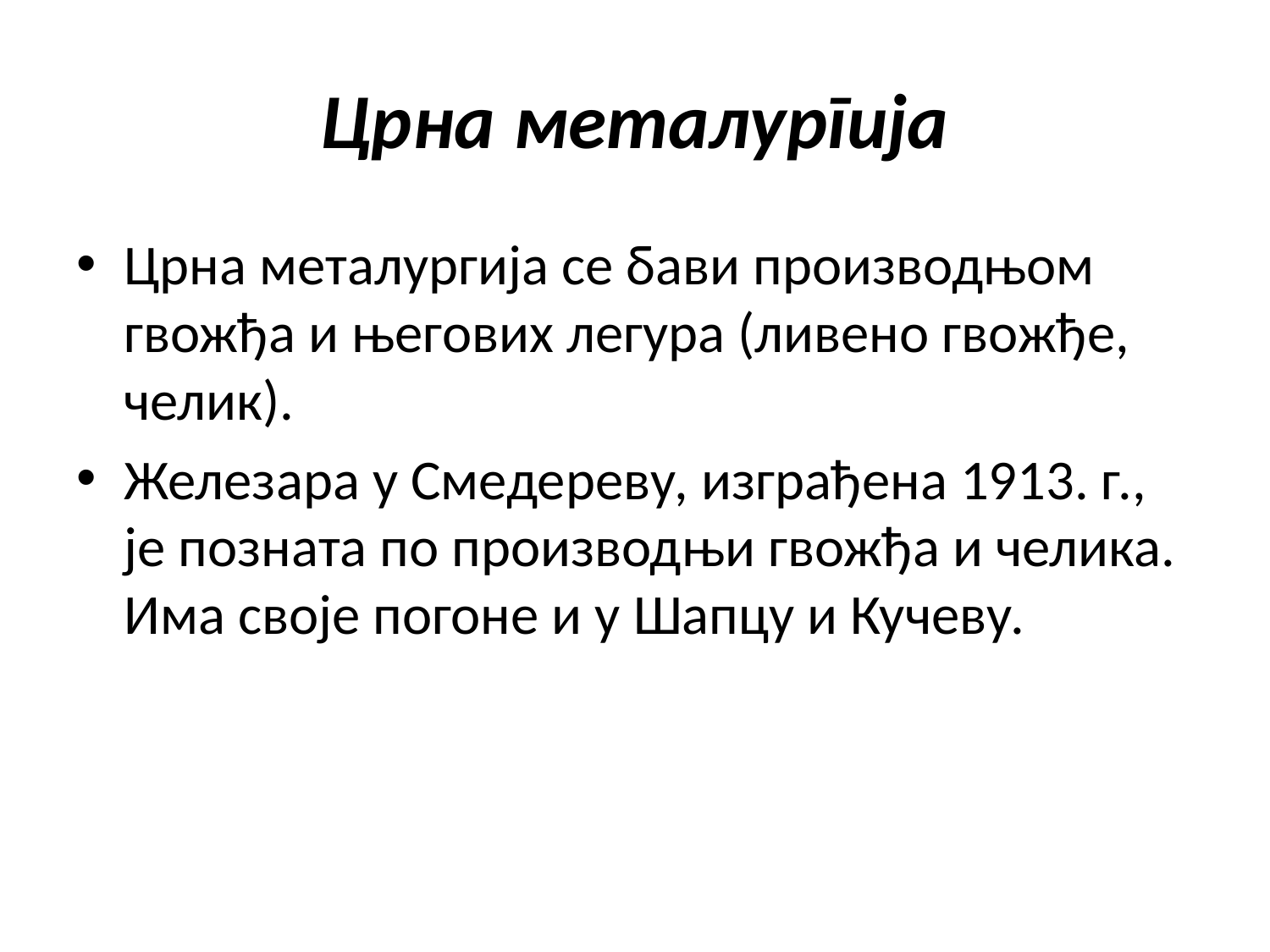

# Црна металургија
Црна металургија се бави производњом гвожђа и његових легура (ливено гвожђе, челик).
Железара у Смедереву, изграђена 1913. г., је позната по производњи гвожђа и челика. Има своје погоне и у Шапцу и Кучеву.